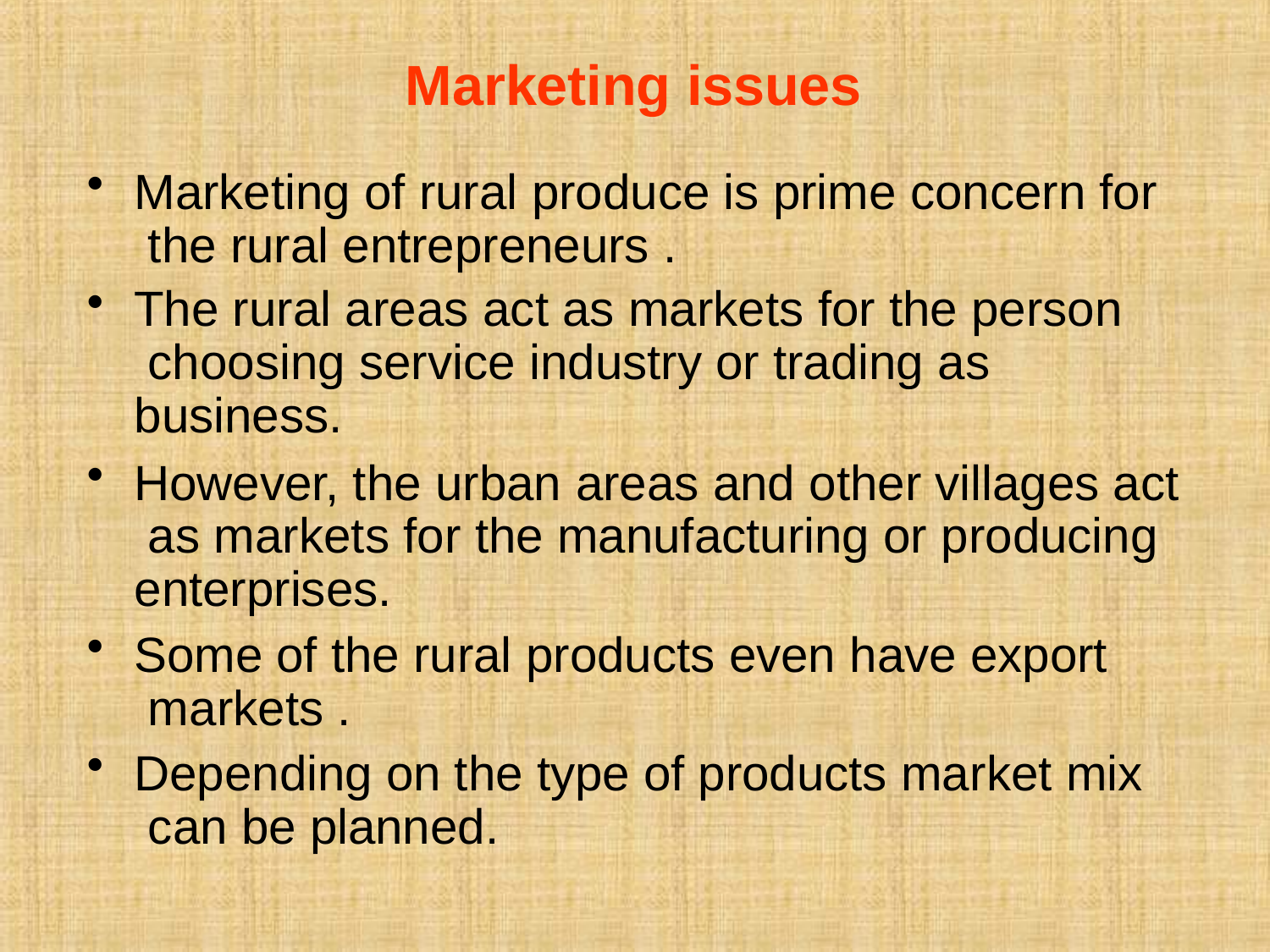

# Marketing issues
Marketing of rural produce is prime concern for  the rural entrepreneurs .
The rural areas act as markets for the person  choosing service industry or trading as  business.
However, the urban areas and other villages act  as markets for the manufacturing or producing  enterprises.
Some of the rural products even have export  markets .
Depending on the type of products market mix  can be planned.